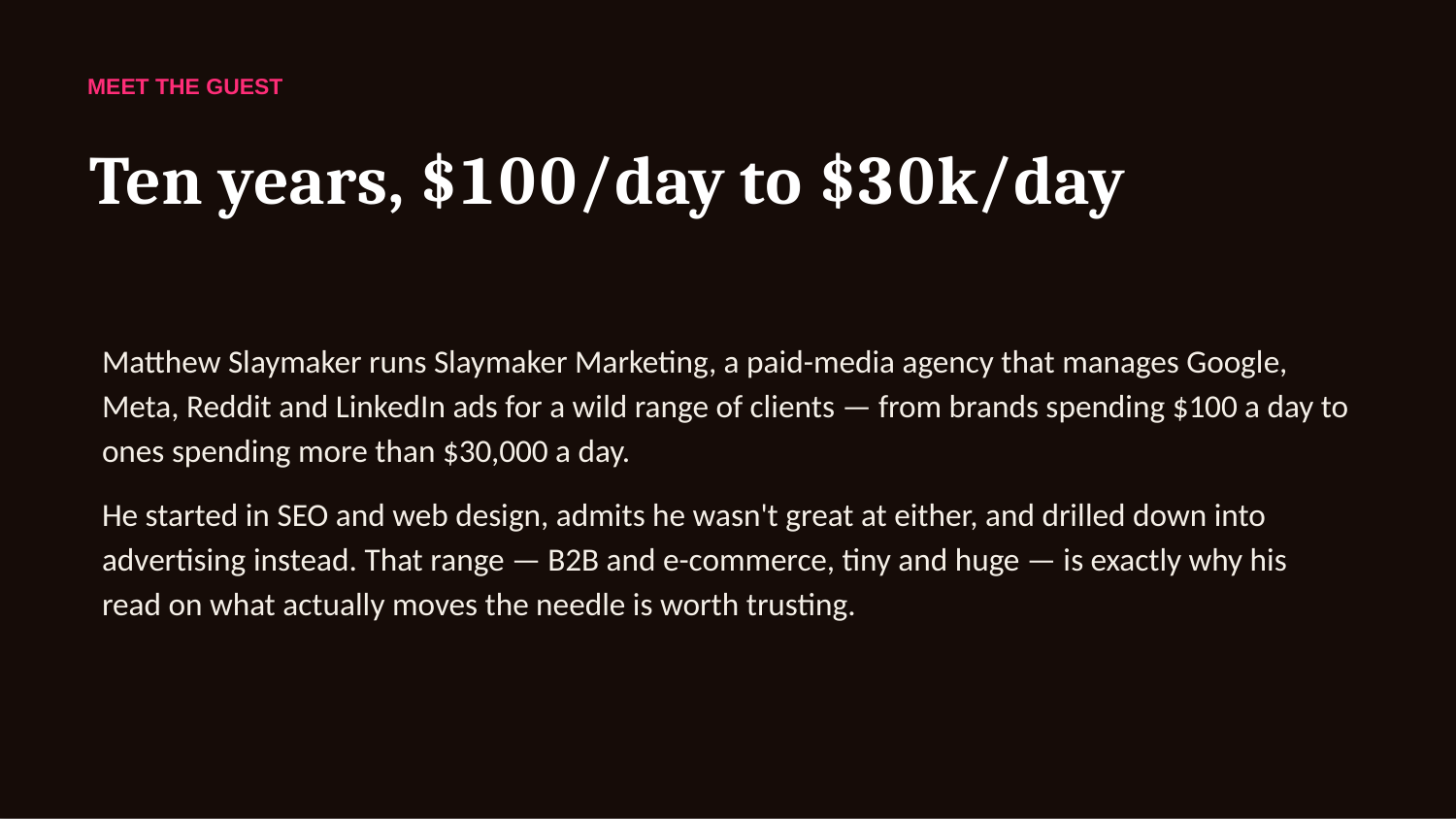

MEET THE GUEST
Ten years, $100/day to $30k/day
Matthew Slaymaker runs Slaymaker Marketing, a paid-media agency that manages Google, Meta, Reddit and LinkedIn ads for a wild range of clients — from brands spending $100 a day to ones spending more than $30,000 a day.
He started in SEO and web design, admits he wasn't great at either, and drilled down into advertising instead. That range — B2B and e-commerce, tiny and huge — is exactly why his read on what actually moves the needle is worth trusting.